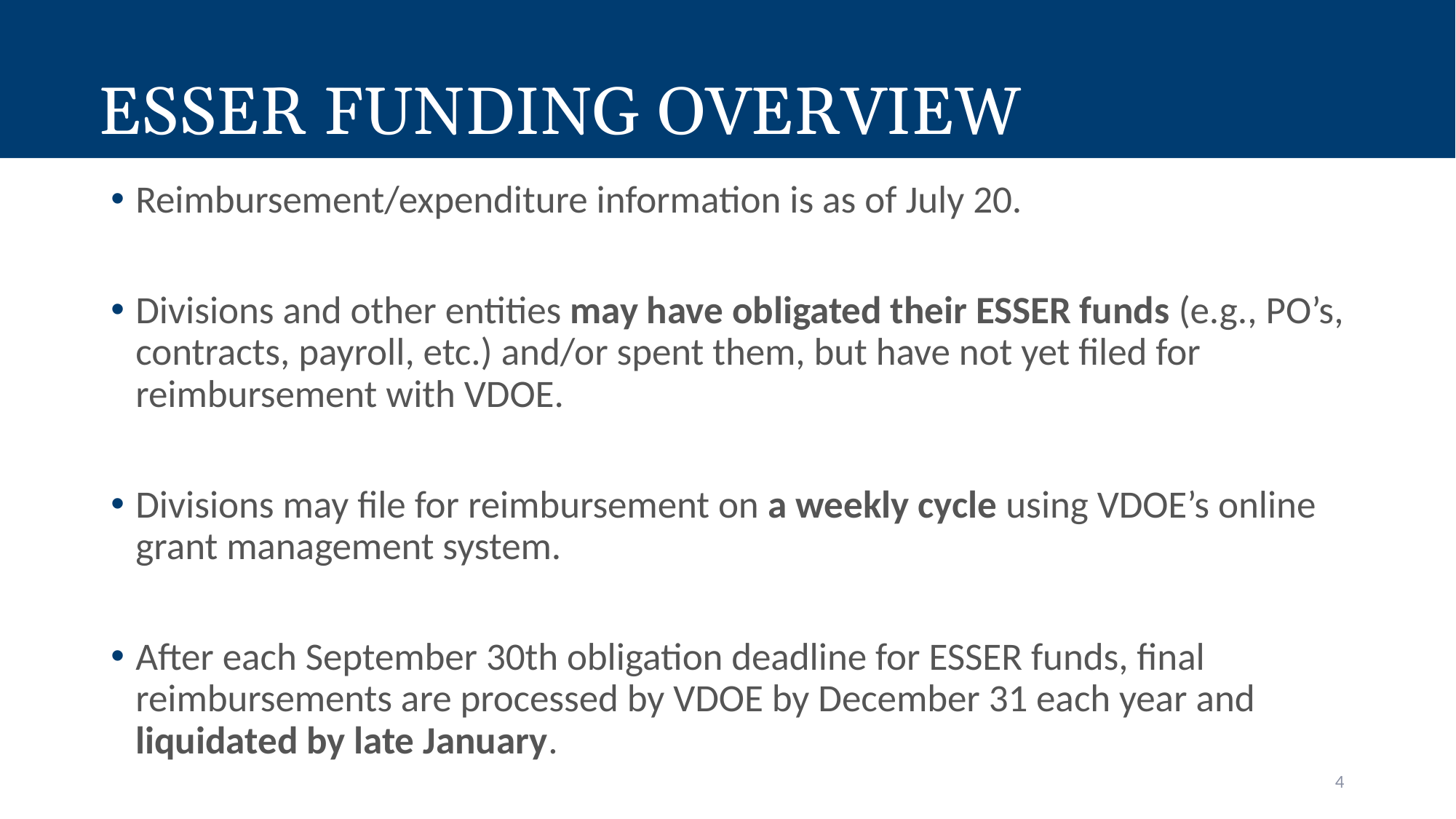

ESSER Funding Overview
Reimbursement/expenditure information is as of July 20.

Divisions and other entities may have obligated their ESSER funds (e.g., PO’s, contracts, payroll, etc.) and/or spent them, but have not yet filed for reimbursement with VDOE.

Divisions may file for reimbursement on a weekly cycle using VDOE’s online grant management system.

After each September 30th obligation deadline for ESSER funds, final reimbursements are processed by VDOE by December 31 each year and liquidated by late January.
4